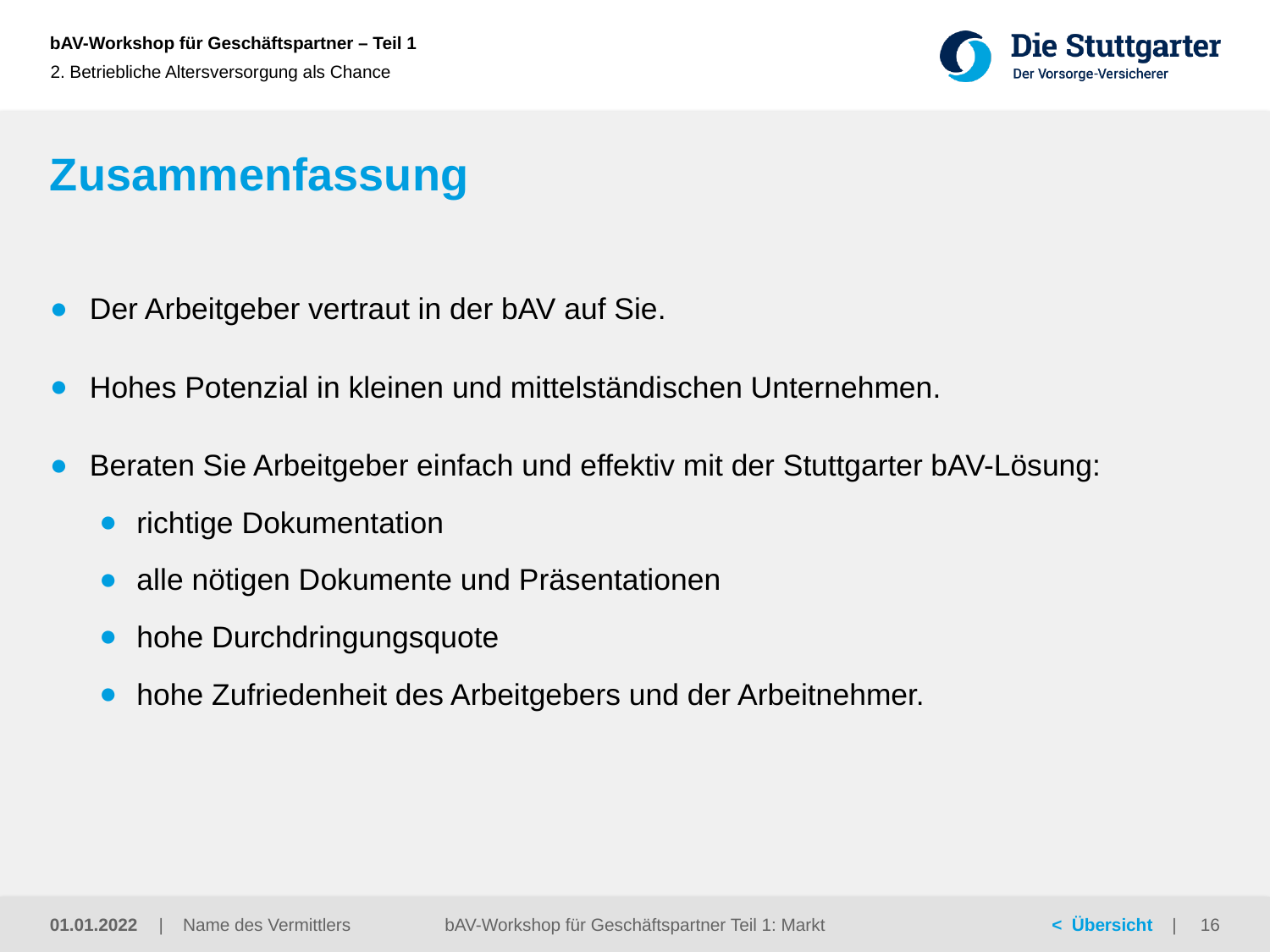

2. Betriebliche Altersversorgung als Chance
# Zusammenfassung
Der Arbeitgeber vertraut in der bAV auf Sie.
Hohes Potenzial in kleinen und mittelständischen Unternehmen.
Beraten Sie Arbeitgeber einfach und effektiv mit der Stuttgarter bAV-Lösung:
richtige Dokumentation
alle nötigen Dokumente und Präsentationen
hohe Durchdringungsquote
hohe Zufriedenheit des Arbeitgebers und der Arbeitnehmer.

01.01.2022
bAV-Workshop für Geschäftspartner Teil 1: Markt
16